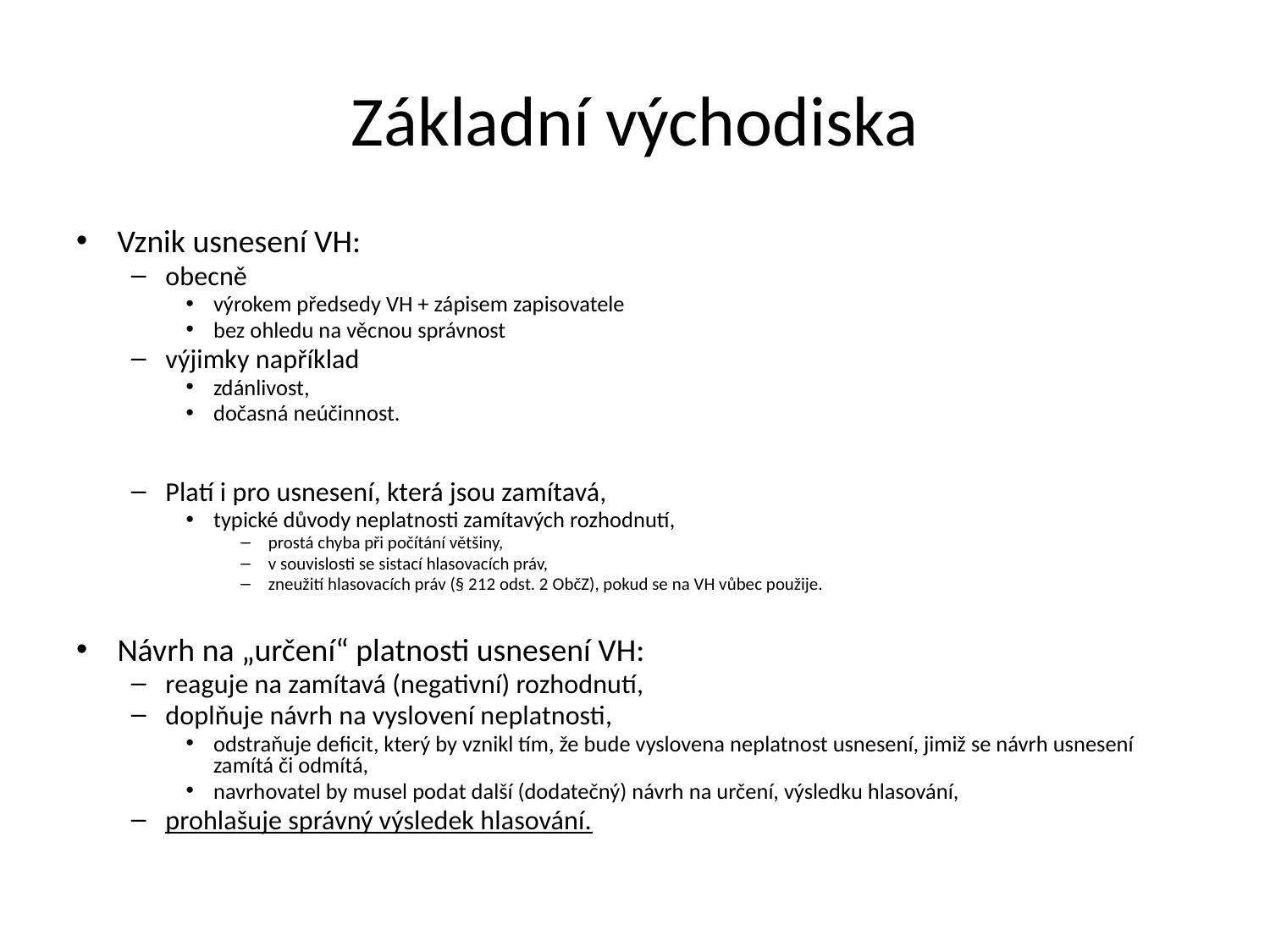

Základní východiska
Vznik usnesení VH:
obecně
výrokem předsedy VH + zápisem zapisovatele
bez ohledu na věcnou správnost
výjimky například
zdánlivost,
dočasná neúčinnost.

Platí i pro usnesení, která jsou zamítavá,
typické důvody neplatnosti zamítavých rozhodnutí,
prostá chyba při počítání většiny,
v souvislosti se sistací hlasovacích práv,
zneužití hlasovacích práv (§ 212 odst. 2 ObčZ), pokud se na VH vůbec použije.

Návrh na „určení“ platnosti usnesení VH:
reaguje na zamítavá (negativní) rozhodnutí,
doplňuje návrh na vyslovení neplatnosti,
odstraňuje deficit, který by vznikl tím, že bude vyslovena neplatnost usnesení, jimiž se návrh usnesení zamítá či odmítá,
navrhovatel by musel podat další (dodatečný) návrh na určení, výsledku hlasování,
prohlašuje správný výsledek hlasování.